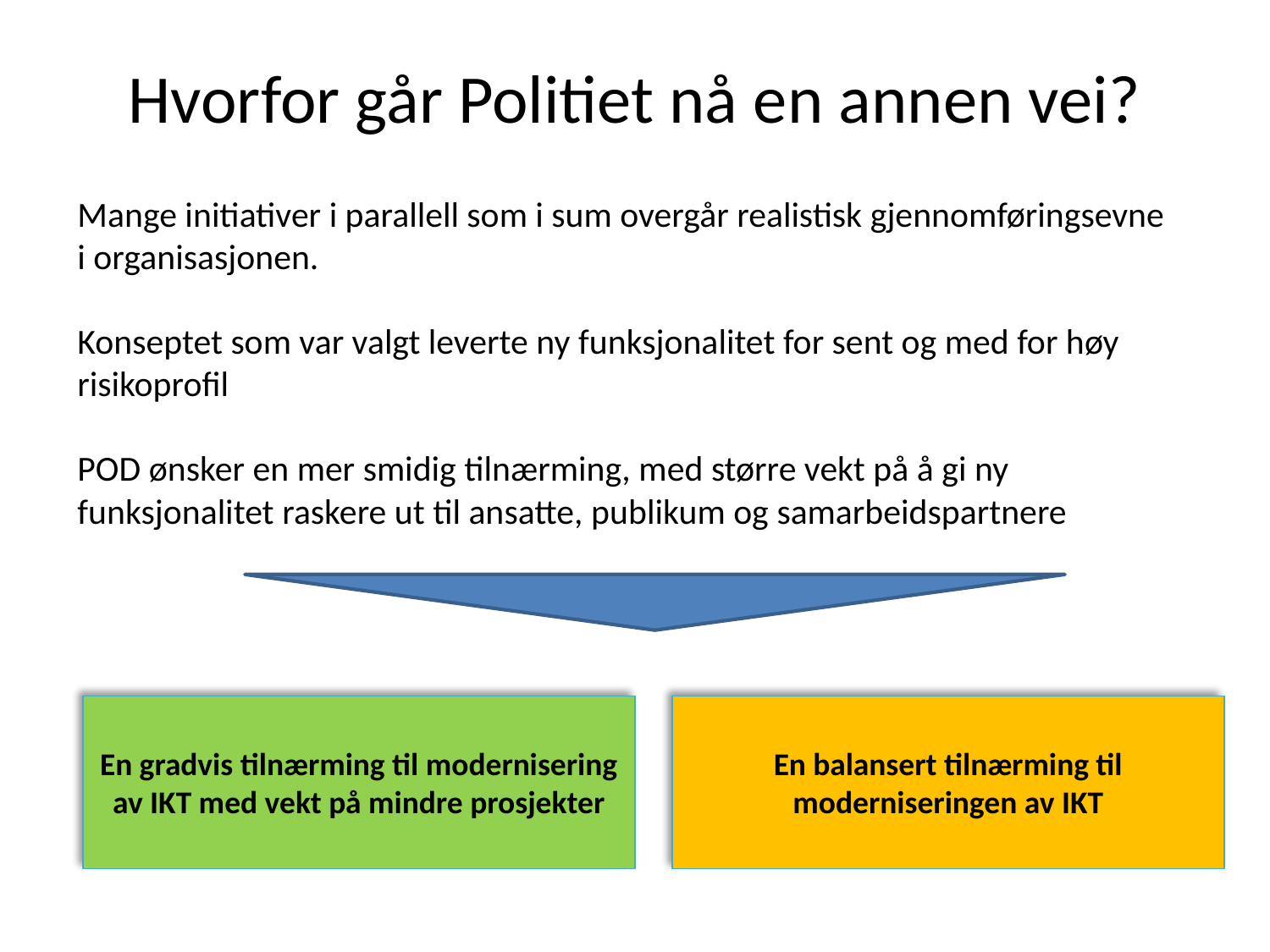

# Hvorfor går Politiet nå en annen vei?

Mange initiativer i parallell som i sum overgår realistisk gjennomføringsevne i organisasjonen.

Konseptet som var valgt leverte ny funksjonalitet for sent og med for høy risikoprofil

POD ønsker en mer smidig tilnærming, med større vekt på å gi ny funksjonalitet raskere ut til ansatte, publikum og samarbeidspartnere

En gradvis tilnærming til modernisering av IKT med vekt på mindre prosjekter
En balansert tilnærming til moderniseringen av IKT